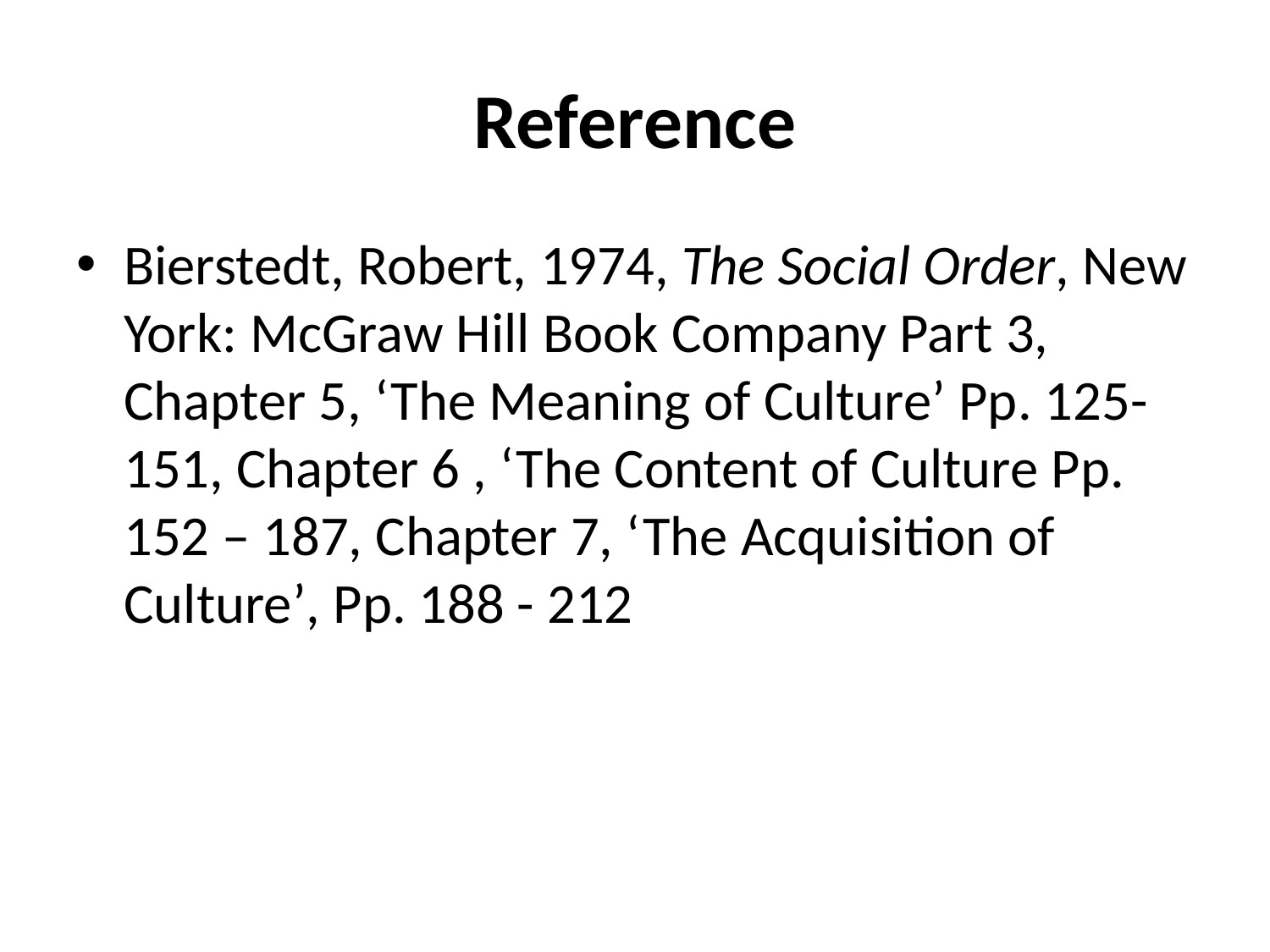

# Reference
Bierstedt, Robert, 1974, The Social Order, New York: McGraw Hill Book Company Part 3, Chapter 5, ‘The Meaning of Culture’ Pp. 125- 151, Chapter 6 , ‘The Content of Culture Pp. 152 – 187, Chapter 7, ‘The Acquisition of Culture’, Pp. 188 - 212